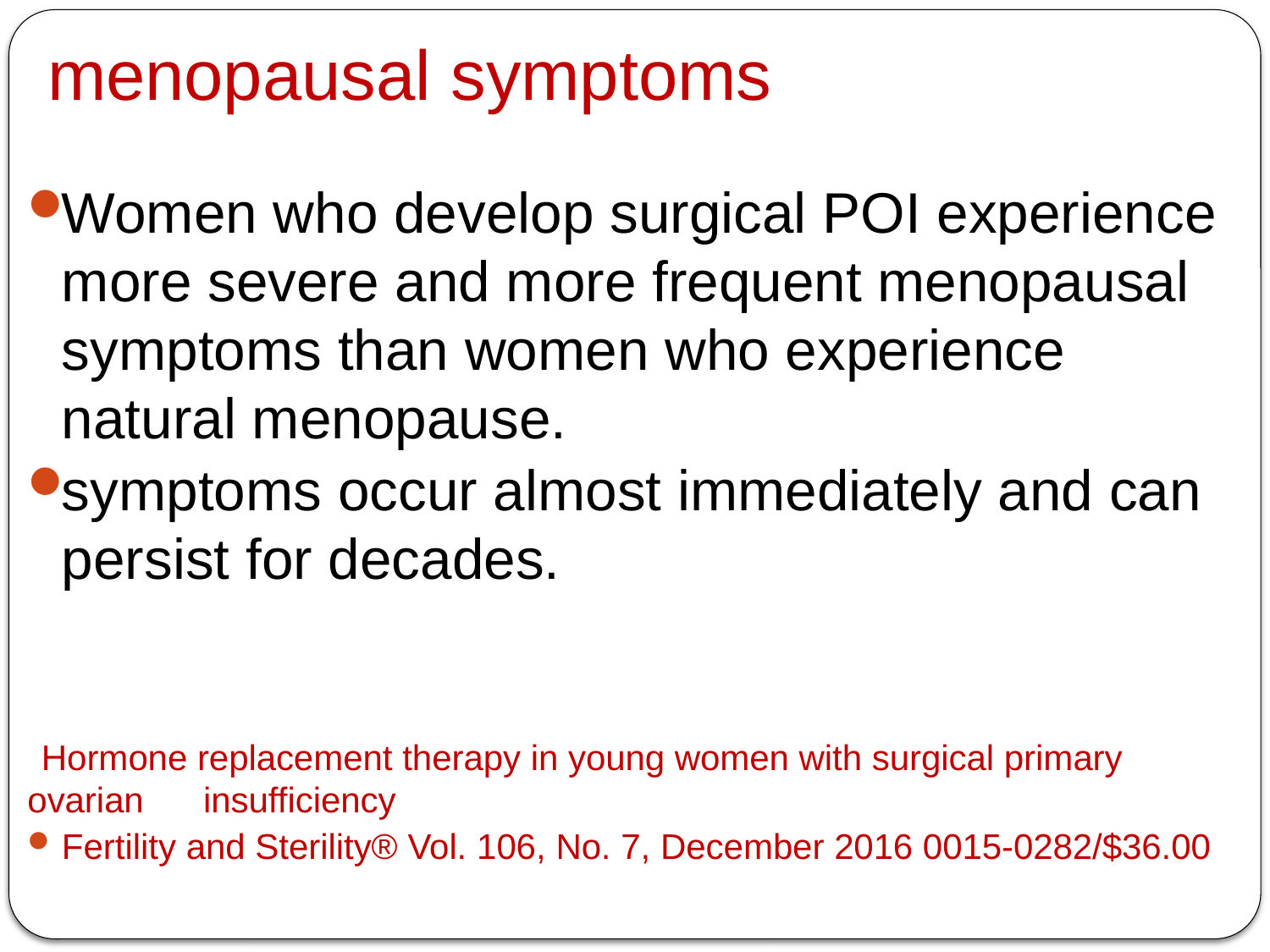

# menopausal symptoms

Women who develop surgical POI experience more severe and more frequent menopausal symptoms than women who experience natural menopause.
symptoms occur almost immediately and can persist for decades.

   Hormone replacement therapy in young women with surgical primary ovarian      insufficiency
Fertility and Sterility® Vol. 106, No. 7, December 2016 0015-0282/$36.00